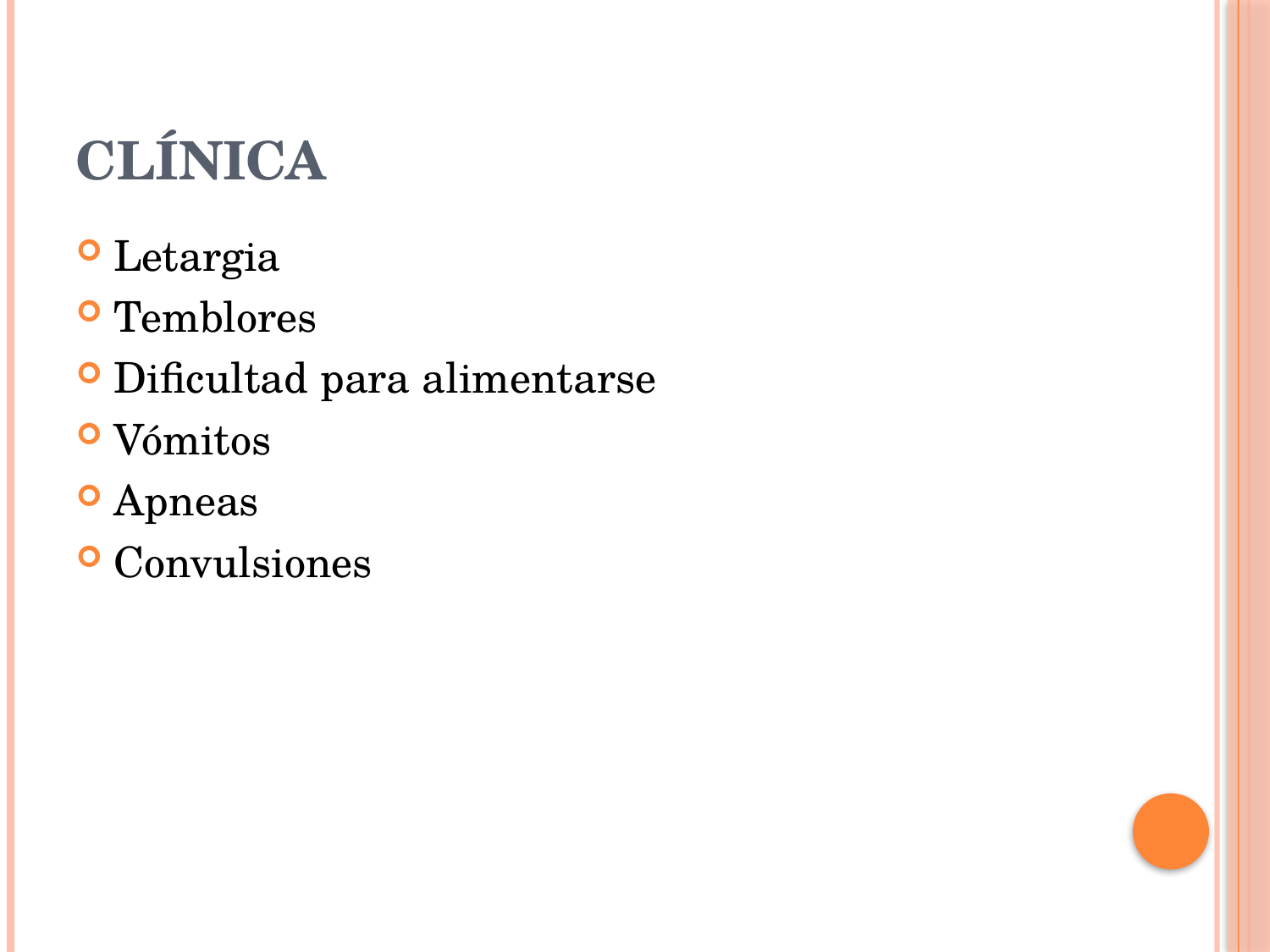

# Clínica
Letargia
Temblores
Dificultad para alimentarse
Vómitos
Apneas
Convulsiones